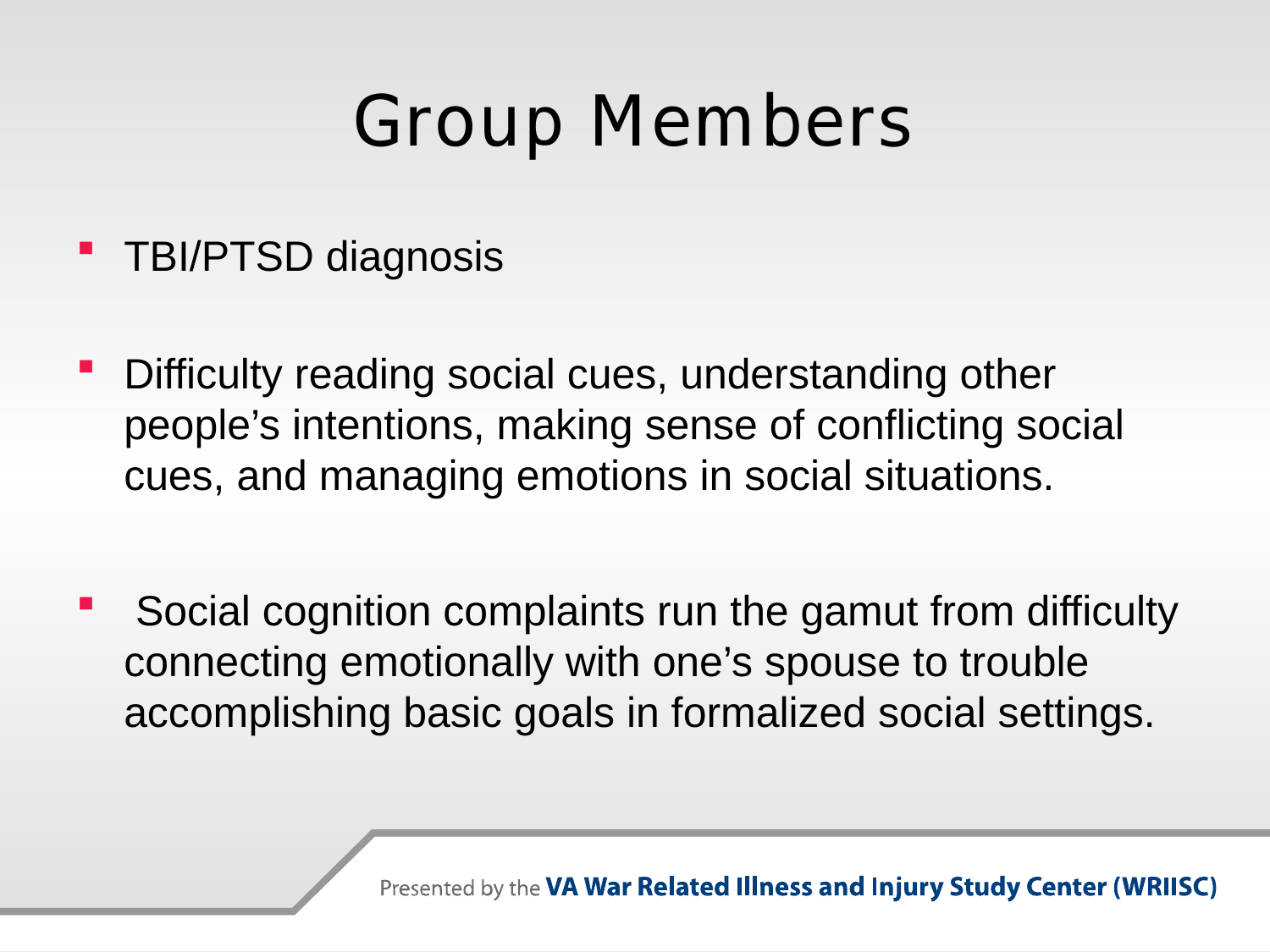

# Group Members
TBI/PTSD diagnosis

Difficulty reading social cues, understanding other people’s intentions, making sense of conflicting social cues, and managing emotions in social situations.

 Social cognition complaints run the gamut from difficulty connecting emotionally with one’s spouse to trouble accomplishing basic goals in formalized social settings.